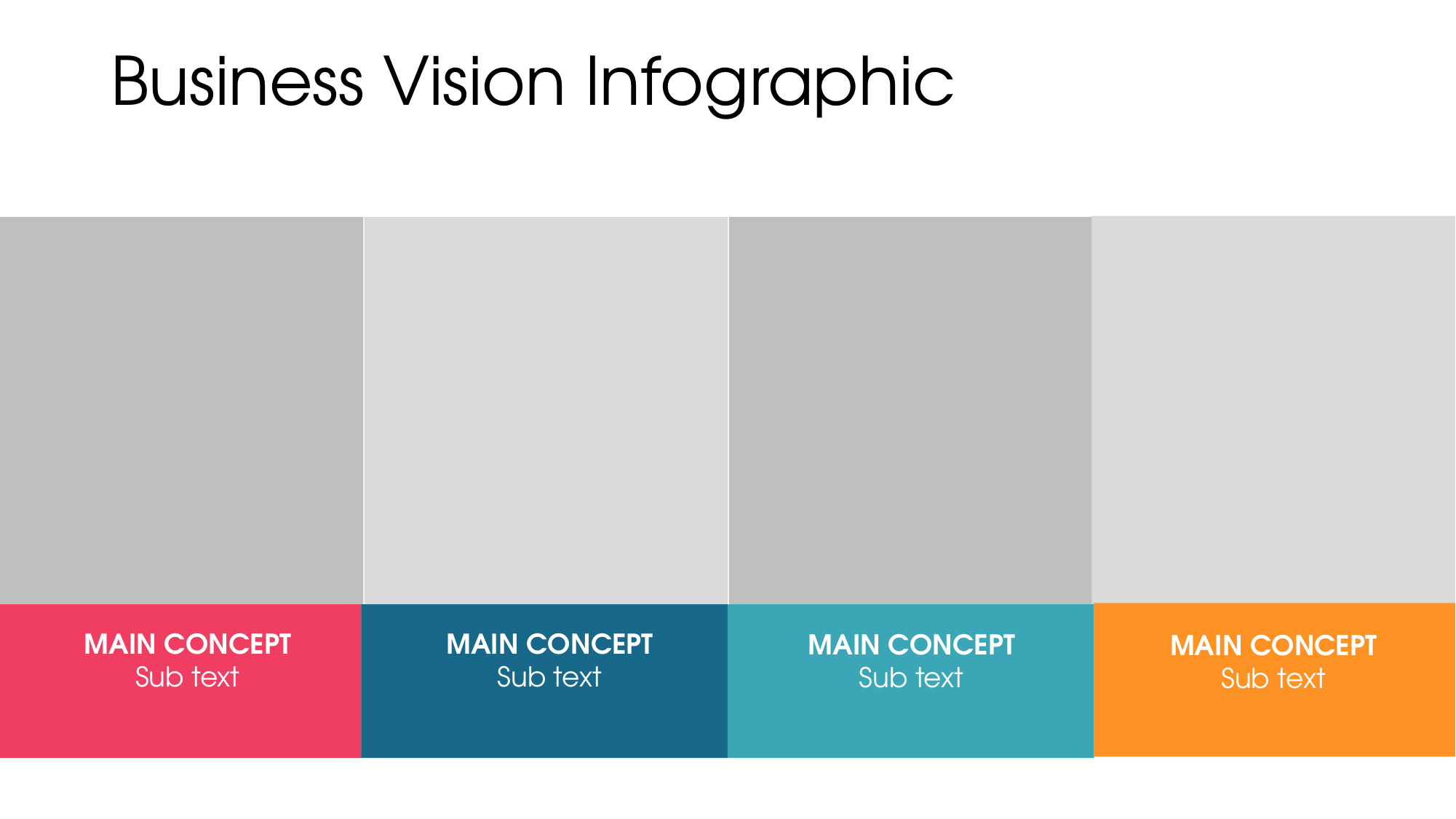

# Business Vision Infographic

MAIN CONCEPT
Sub text
MAIN CONCEPT
Sub text
MAIN CONCEPT
Sub text
MAIN CONCEPT
Sub text